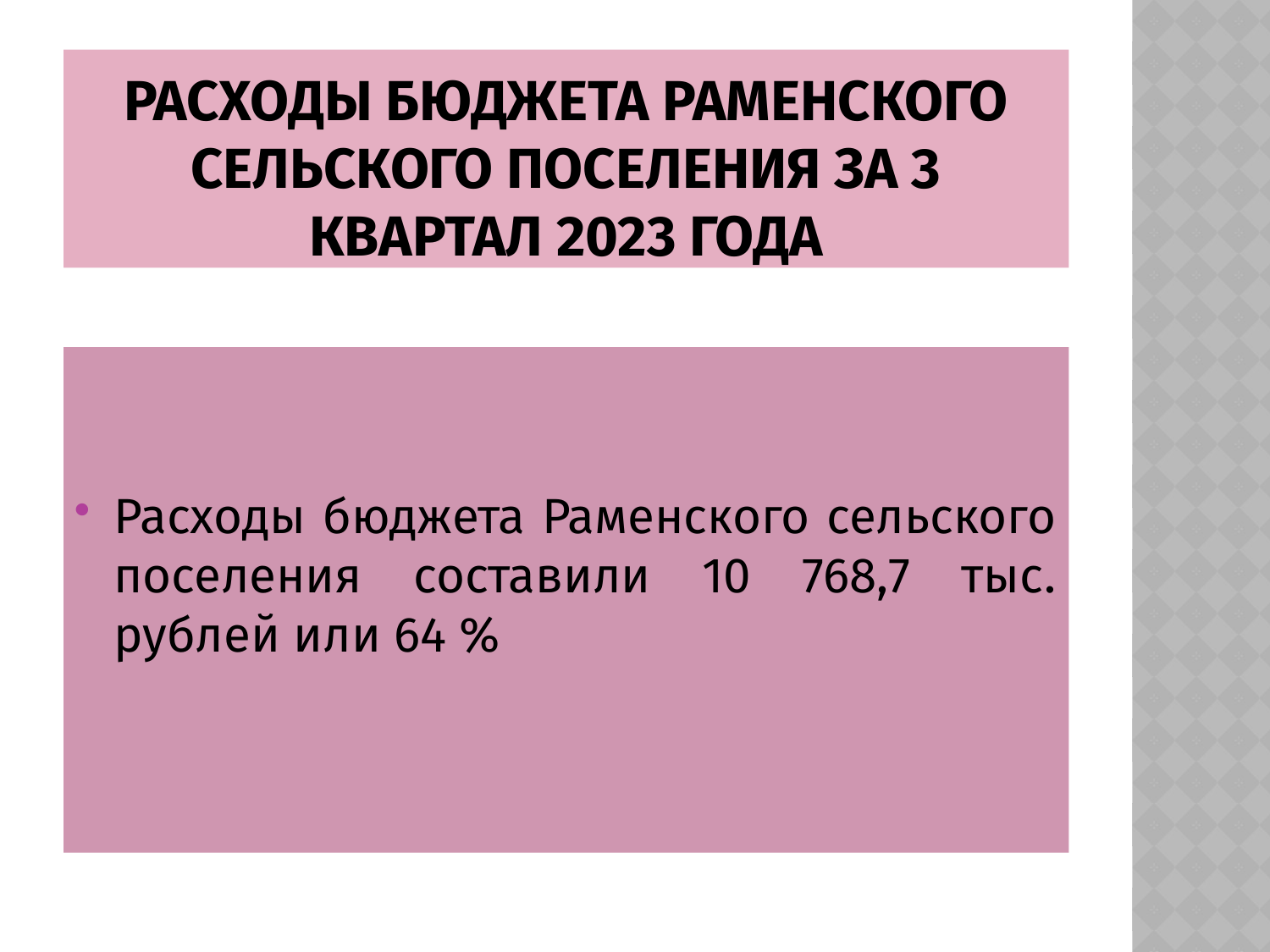

# Расходы бюджета раменского сельского поселения за 3 квартал 2023 года

Расходы бюджета Раменского сельского поселения составили 10 768,7 тыс. рублей или 64 %